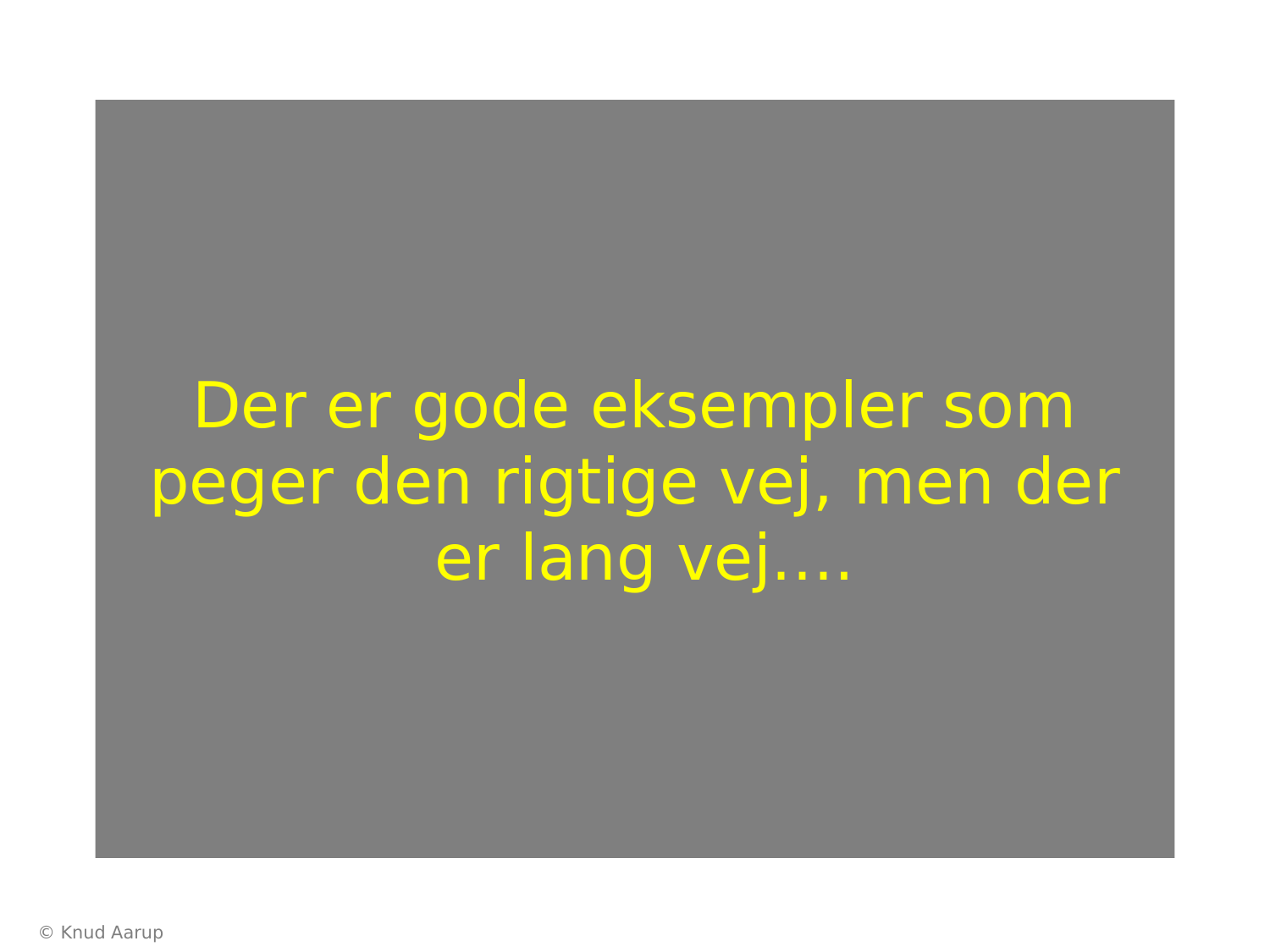

# Der er gode eksempler som peger den rigtige vej, men der er lang vej….
© Knud Aarup